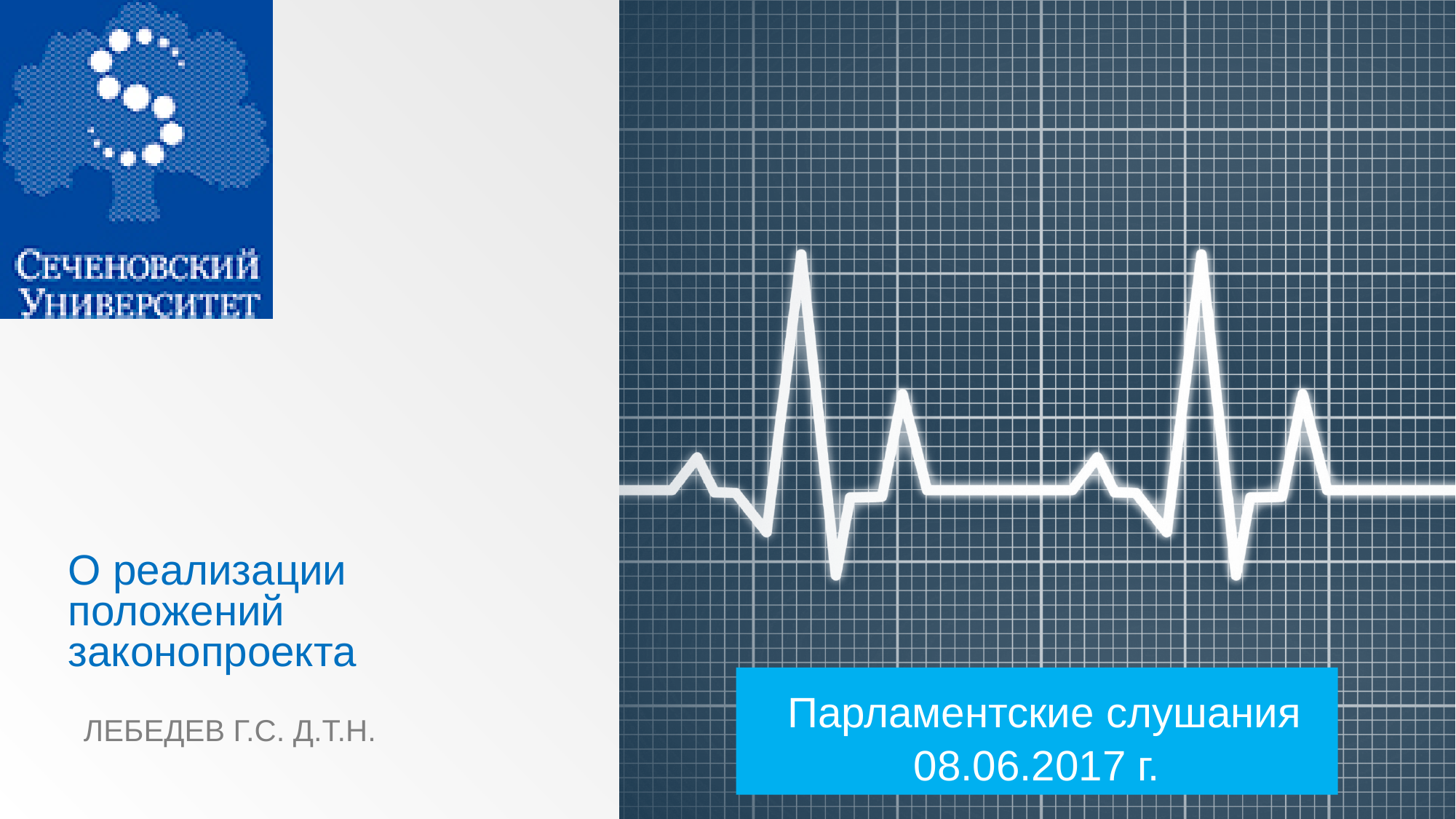

# О реализации положений законопроекта
 Парламентские слушания 08.06.2017 г.
Лебедев Г.С. Д.т.н.